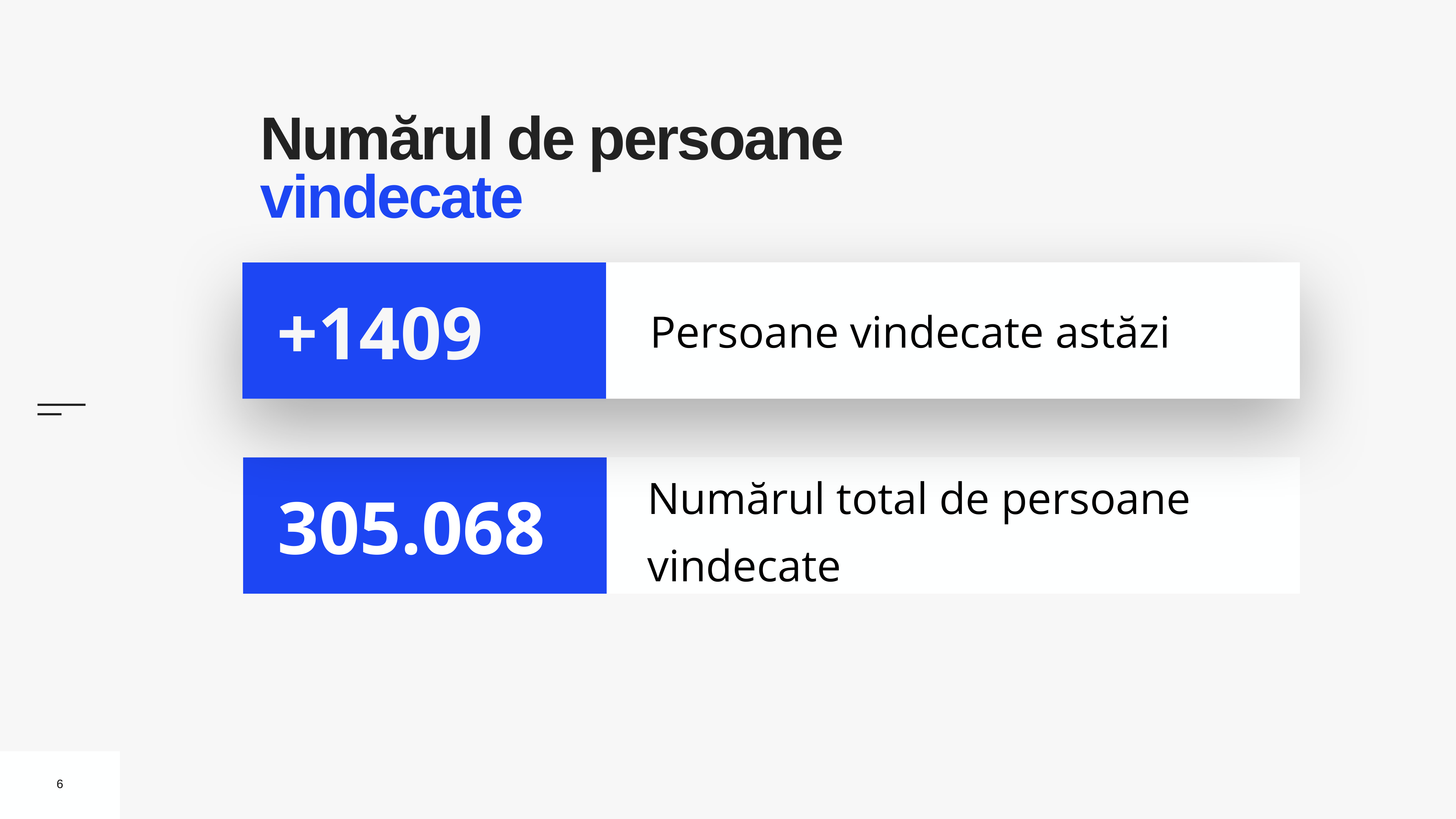

# Numărul de persoane vindecate

Persoane vindecate astăzi

+1409

Numărul total de persoane vindecate

305.068
6
6